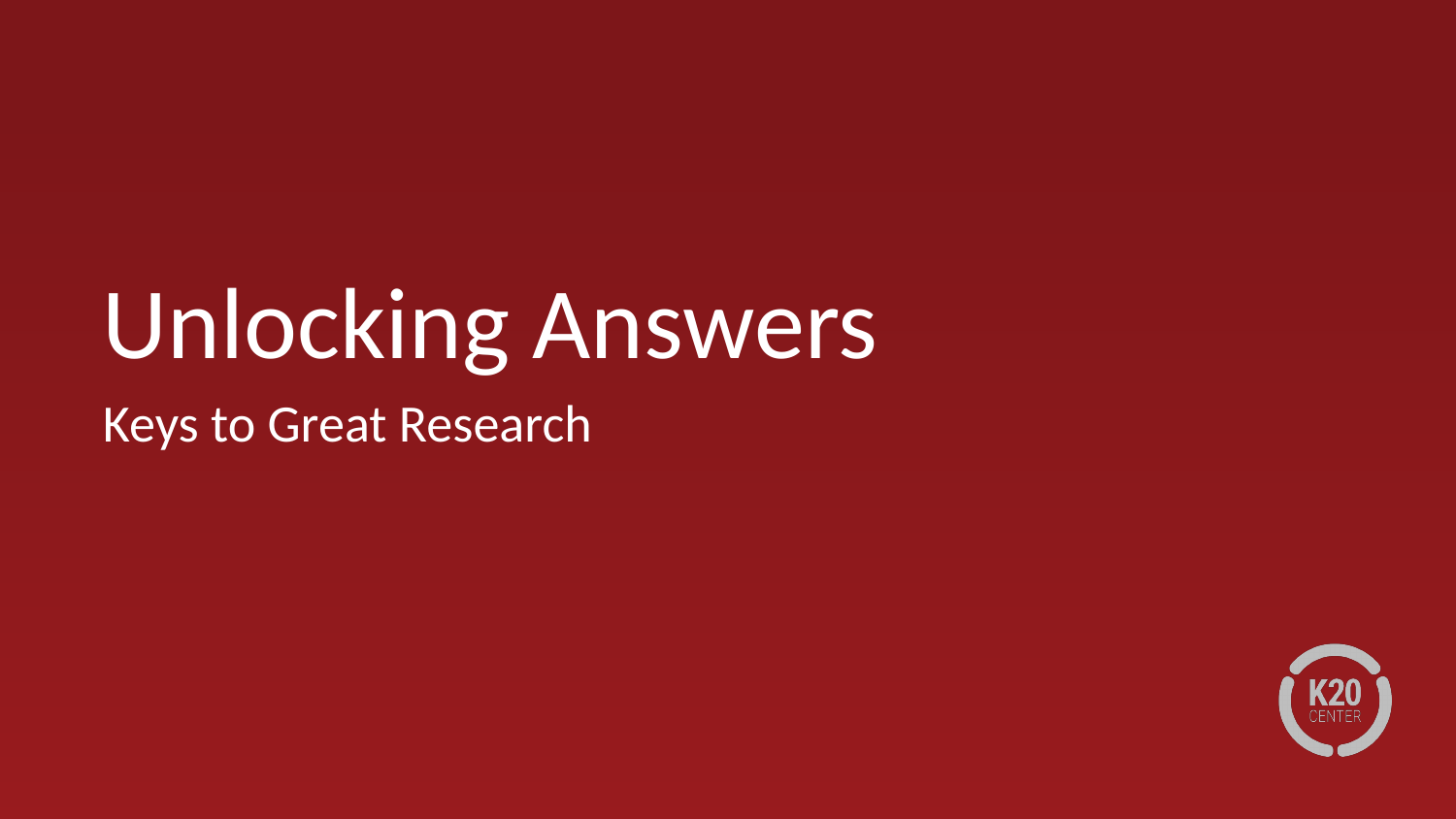

# Unlocking Answers
Keys to Great Research